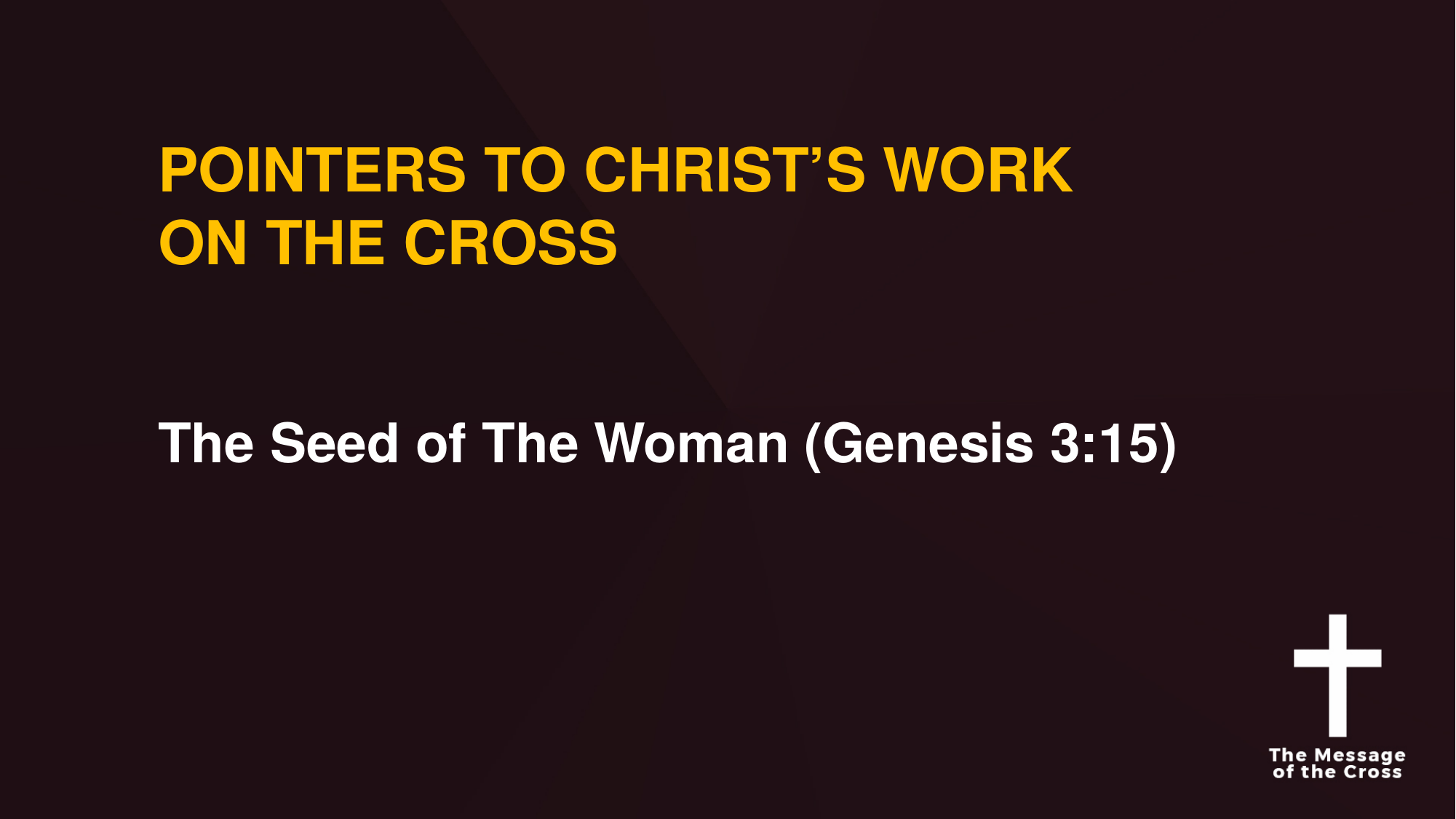

POINTERS TO CHRIST’S WORK
ON THE CROSS

The Seed of The Woman (Genesis 3:15)